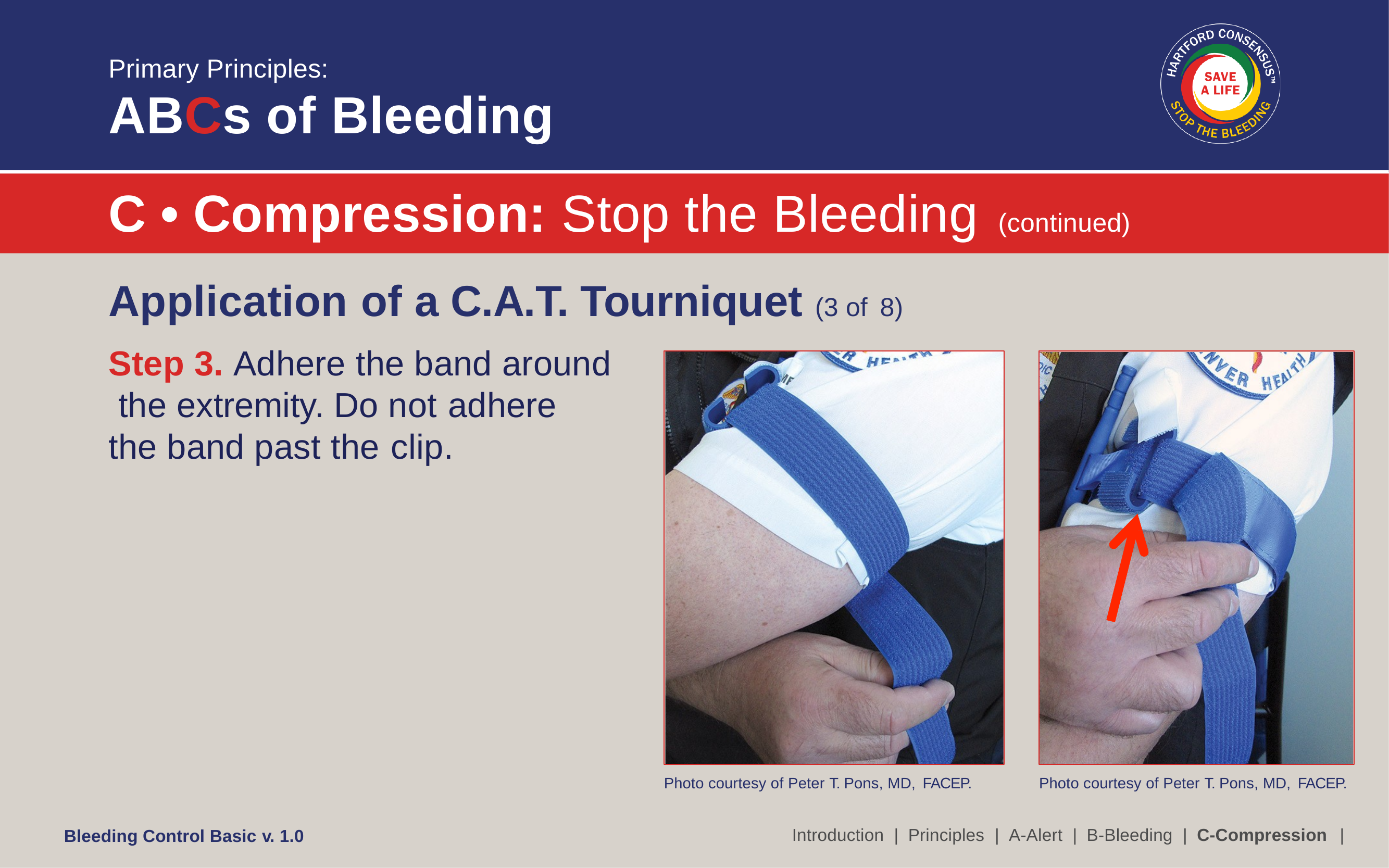

Primary Principles:
# ABCs of Bleeding

C • Compression: Stop the Bleeding (continued)
Application of a C.A.T. Tourniquet (3 of 8)
Step 3. Adhere the band around  the extremity. Do not adhere
the band past the clip.

Photo courtesy of Peter T. Pons, MD, FACEP.
Photo courtesy of Peter T. Pons, MD, FACEP.
Introduction  |  Principles  |  A-Alert  |  B-Bleeding  |  C-Compression  |
Bleeding Control Basic v. 1.0